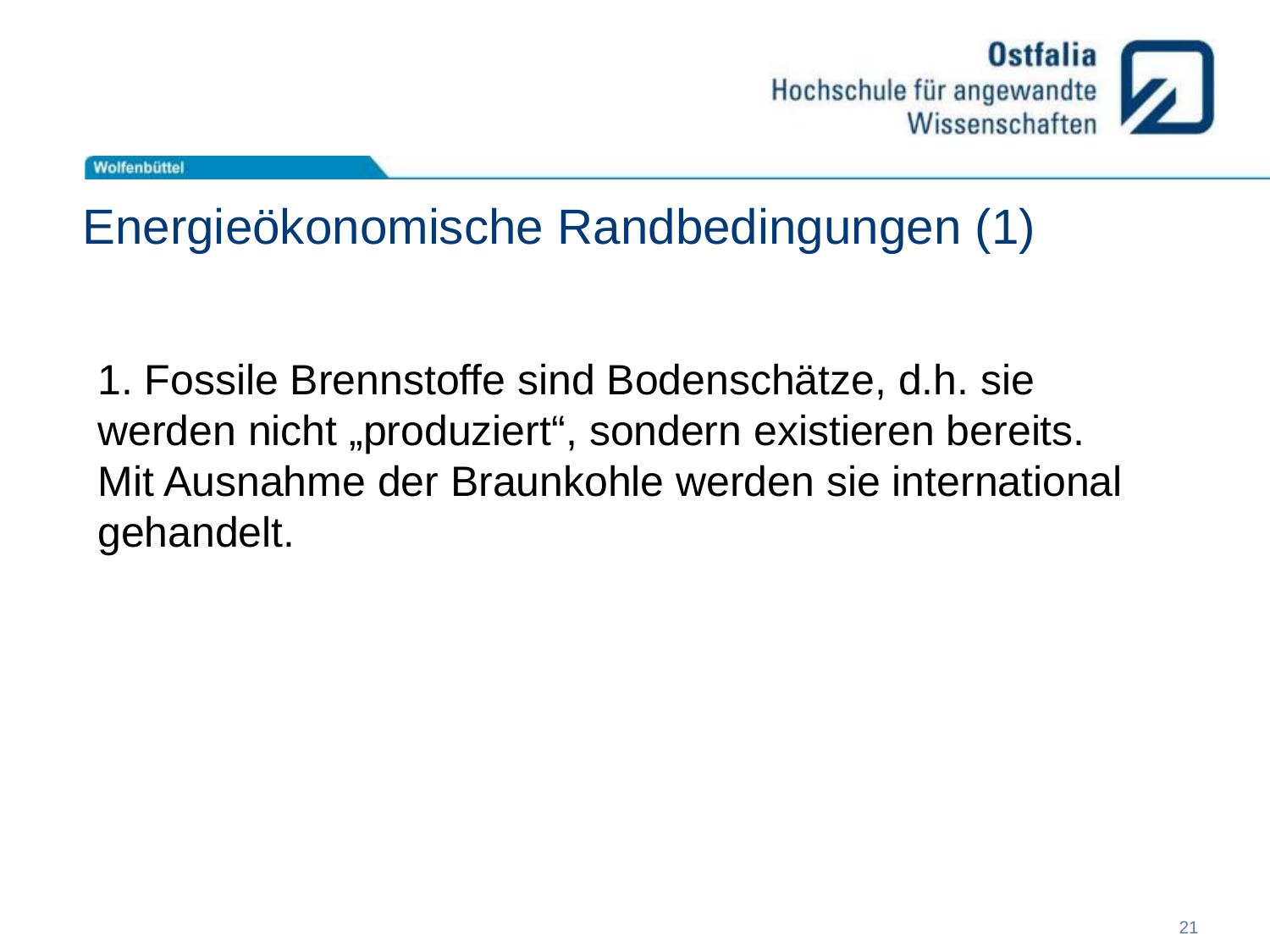

# Energieökonomische Randbedingungen (1)
1. Fossile Brennstoffe sind Bodenschätze, d.h. sie werden nicht „produziert“, sondern existieren bereits.
Mit Ausnahme der Braunkohle werden sie international gehandelt.
21